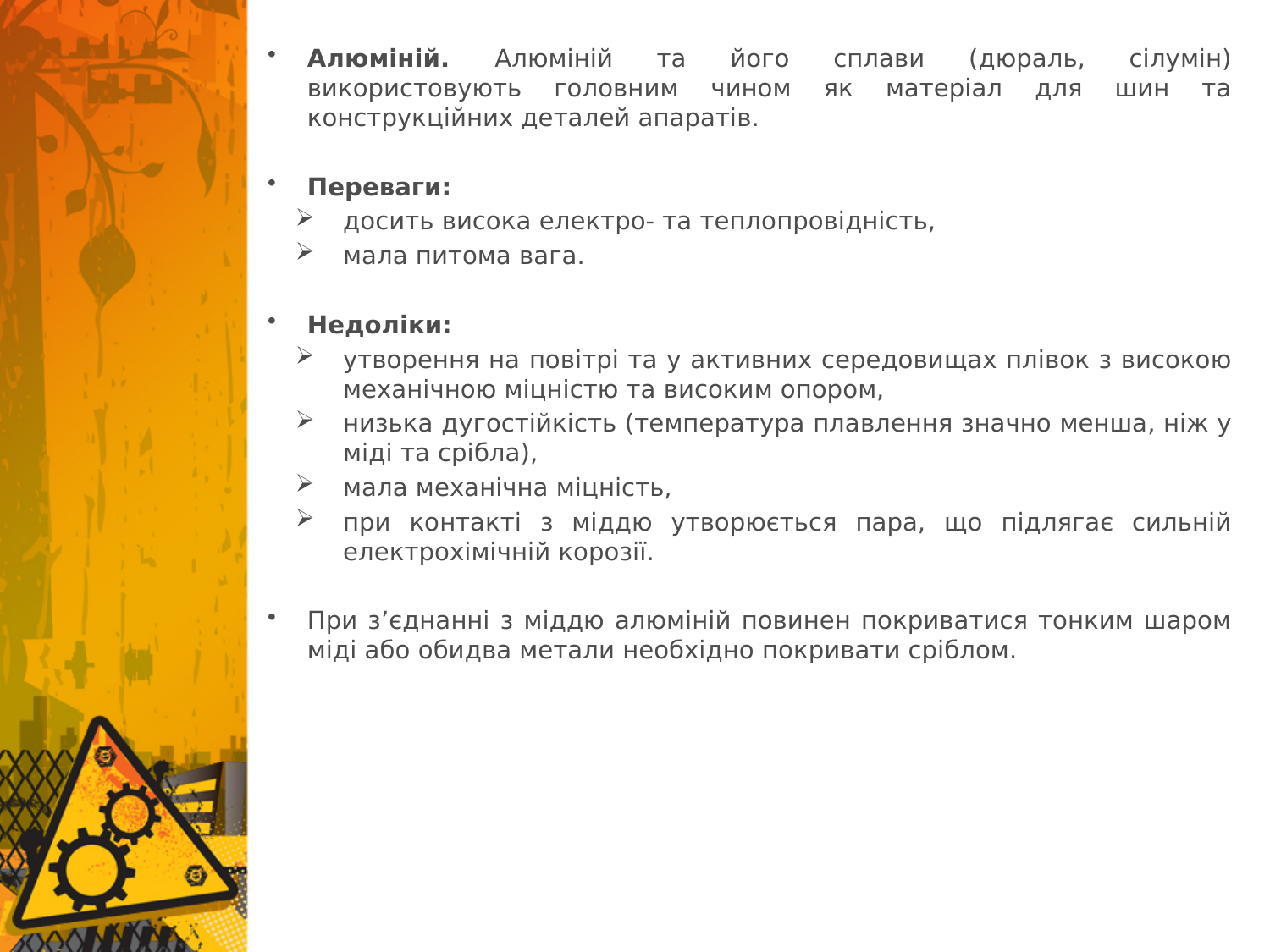

Алюміній. Алюміній та його сплави (дюраль, сілумін) використовують головним чином як матеріал для шин та конструкційних деталей апаратів.

Переваги:
досить висока електро- та теплопровідність,
мала питома вага.

Недоліки:
утворення на повітрі та у активних середовищах плівок з високою механічною міцністю та високим опором,
низька дугостійкість (температура плавлення значно менша, ніж у міді та срібла),
мала механічна міцність,
при контакті з міддю утворюється пара, що підлягає сильній електрохімічній корозії.

При з’єднанні з міддю алюміній повинен покриватися тонким шаром міді або обидва метали необхідно покривати сріблом.